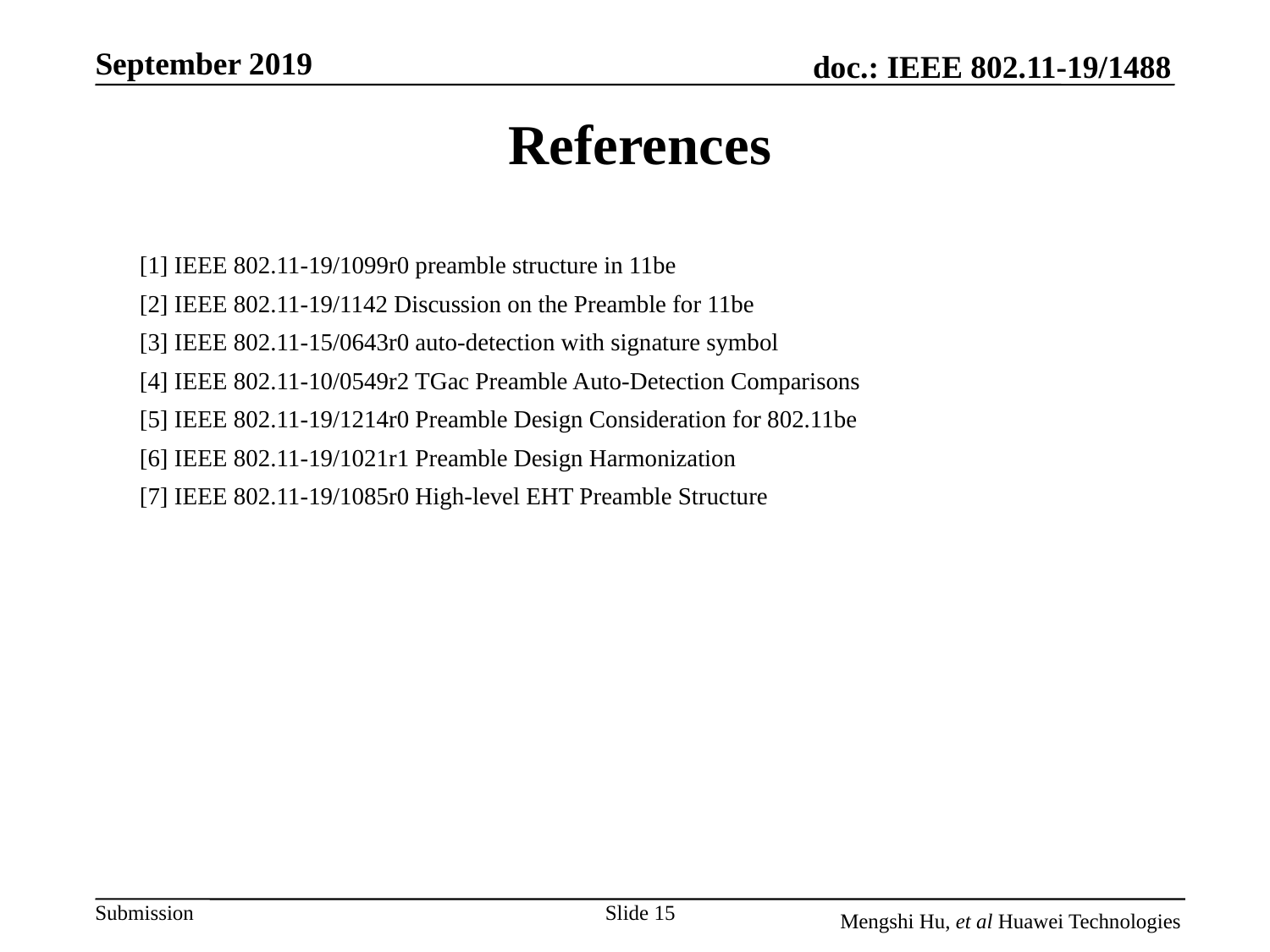

References
[1] IEEE 802.11-19/1099r0 preamble structure in 11be
[2] IEEE 802.11-19/1142 Discussion on the Preamble for 11be
[3] IEEE 802.11-15/0643r0 auto-detection with signature symbol
[4] IEEE 802.11-10/0549r2 TGac Preamble Auto-Detection Comparisons
[5] IEEE 802.11-19/1214r0 Preamble Design Consideration for 802.11be
[6] IEEE 802.11-19/1021r1 Preamble Design Harmonization
[7] IEEE 802.11-19/1085r0 High-level EHT Preamble Structure
Slide 15